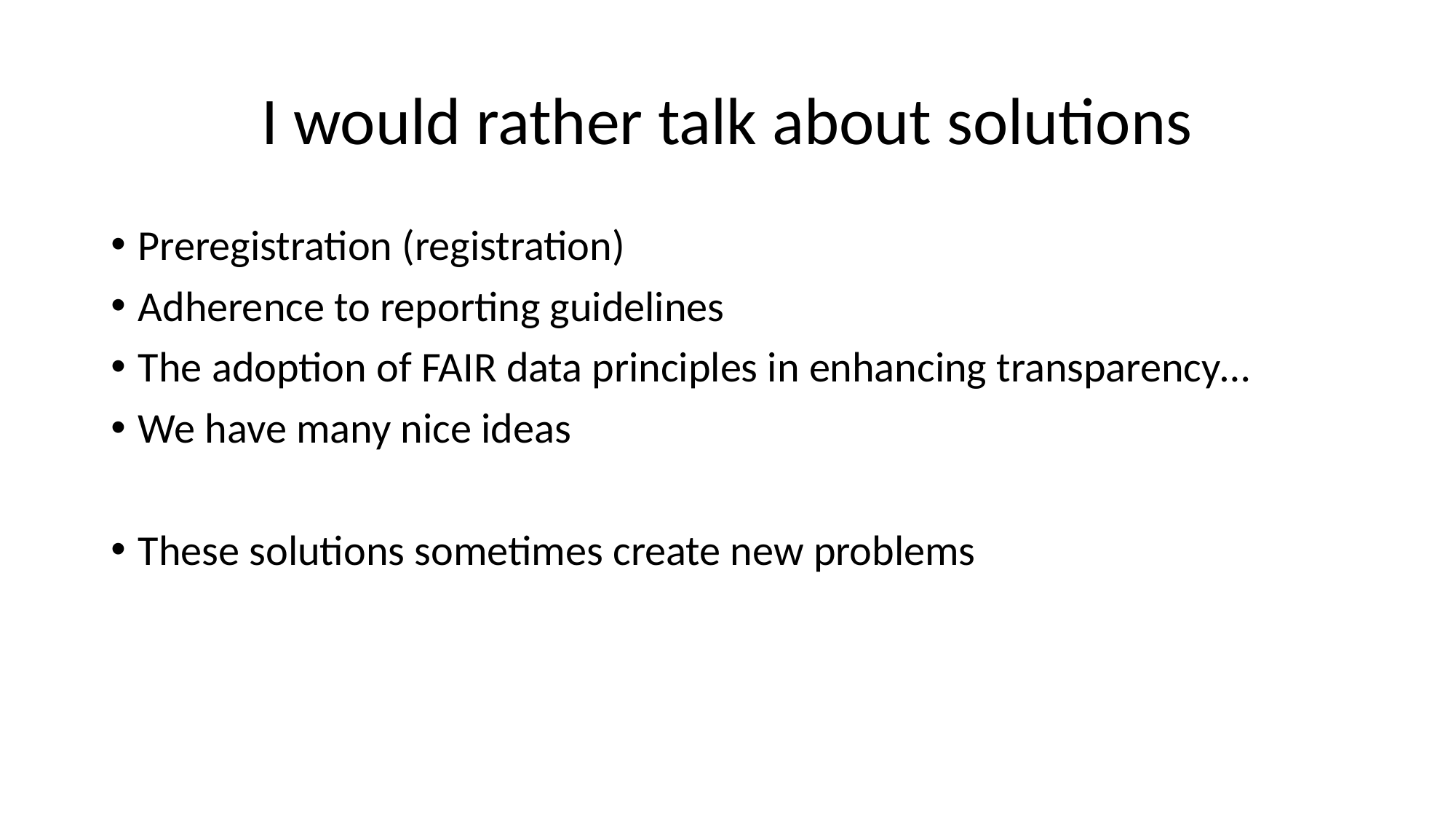

# I would rather talk about solutions
Preregistration (registration)
Adherence to reporting guidelines
The adoption of FAIR data principles in enhancing transparency…
We have many nice ideas

These solutions sometimes create new problems